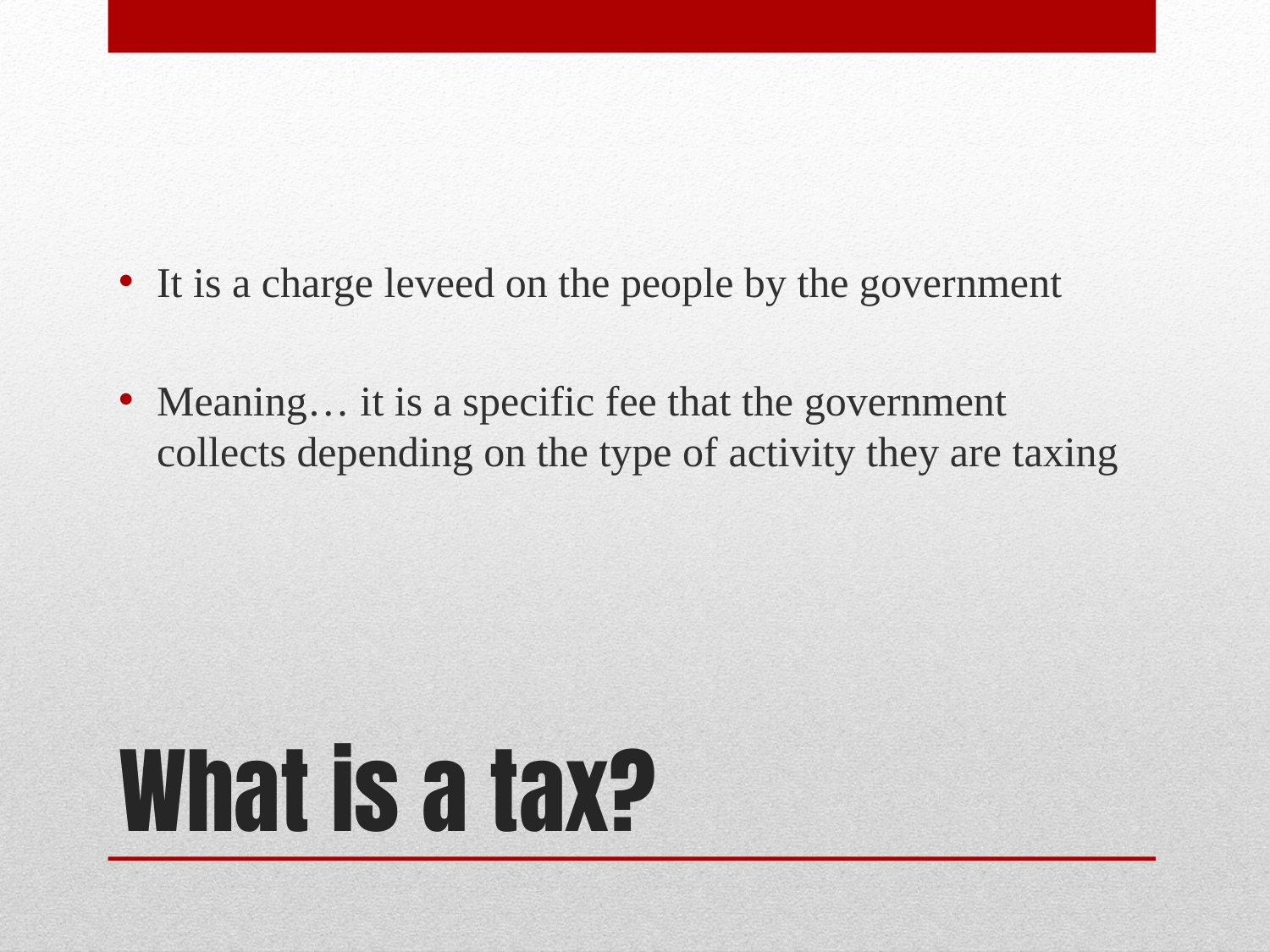

It is a charge leveed on the people by the government

Meaning… it is a specific fee that the government collects depending on the type of activity they are taxing
# What is a tax?